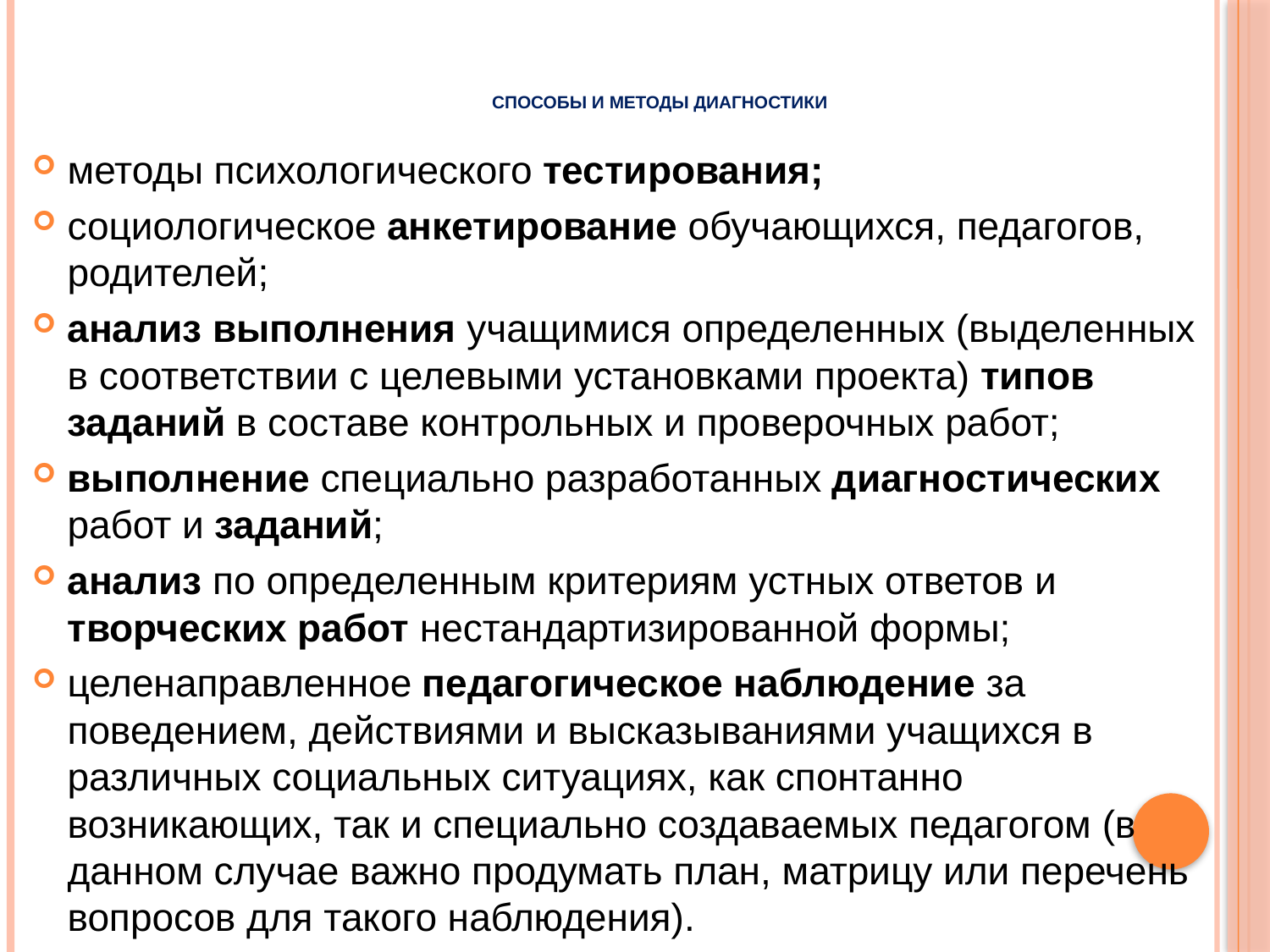

# Способы и методы диагностики
методы психологического тестирования;
социологическое анкетирование обучающихся, педагогов, родителей;
анализ выполнения учащимися определенных (выделенных в соответствии с целевыми установками проекта) типов заданий в составе контрольных и проверочных работ;
выполнение специально разработанных диагностических работ и заданий;
анализ по определенным критериям устных ответов и творческих работ нестандартизированной формы;
целенаправленное педагогическое наблюдение за поведением, действиями и высказываниями учащихся в различных социальных ситуациях, как спонтанно возникающих, так и специально создаваемых педагогом (в данном случае важно продумать план, матрицу или перечень вопросов для такого наблюдения).